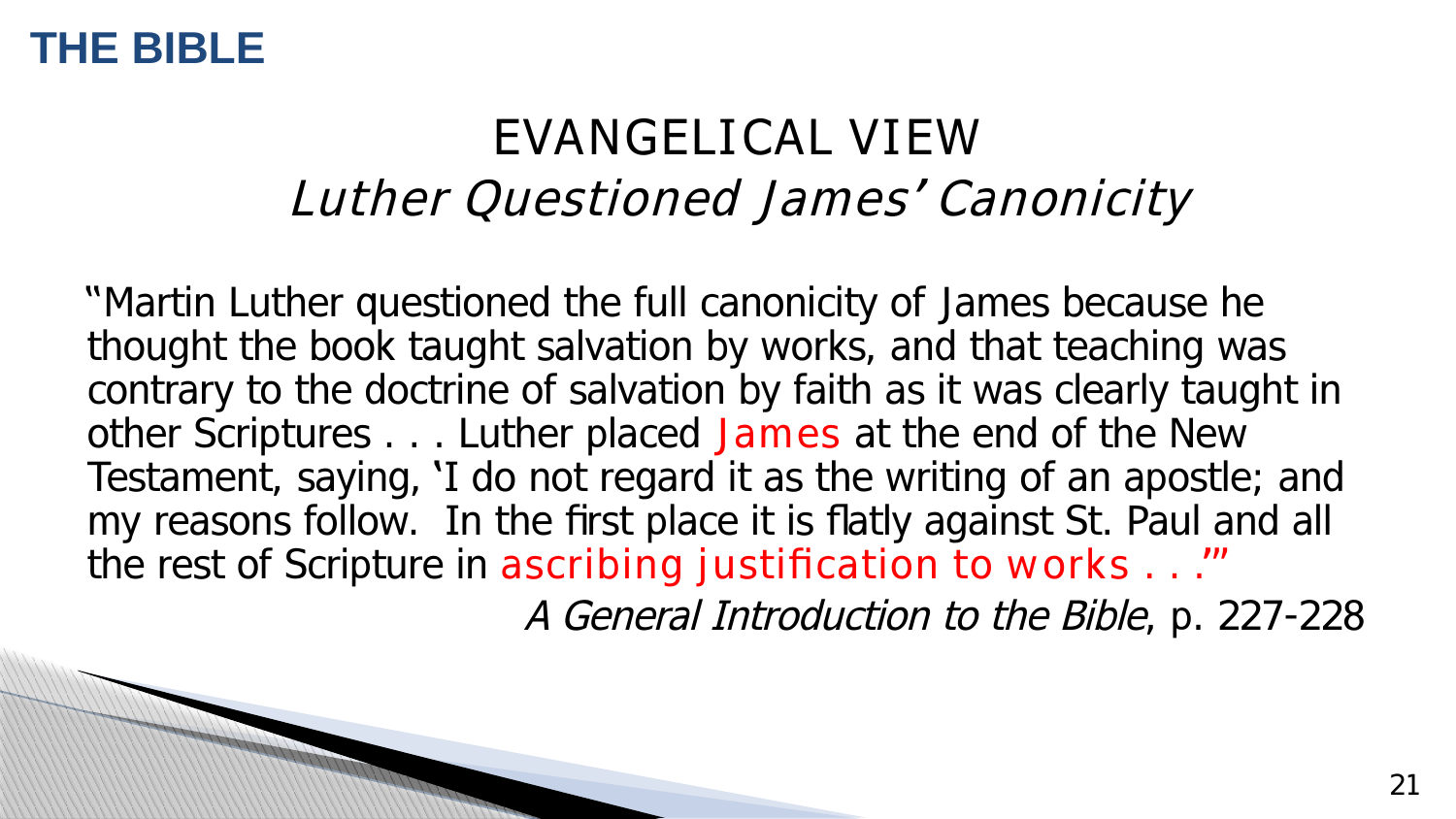

# THE BIBLE
EVANGELICAL VIEW
Luther Questioned James’ Canonicity

“Martin Luther questioned the full canonicity of James because he thought the book taught salvation by works, and that teaching was contrary to the doctrine of salvation by faith as it was clearly taught in other Scriptures . . . Luther placed James at the end of the New Testament, saying, ‘I do not regard it as the writing of an apostle; and my reasons follow.  In the first place it is flatly against St. Paul and all the rest of Scripture in ascribing justification to works . . .’”
			A General Introduction to the Bible, p. 227-228
21